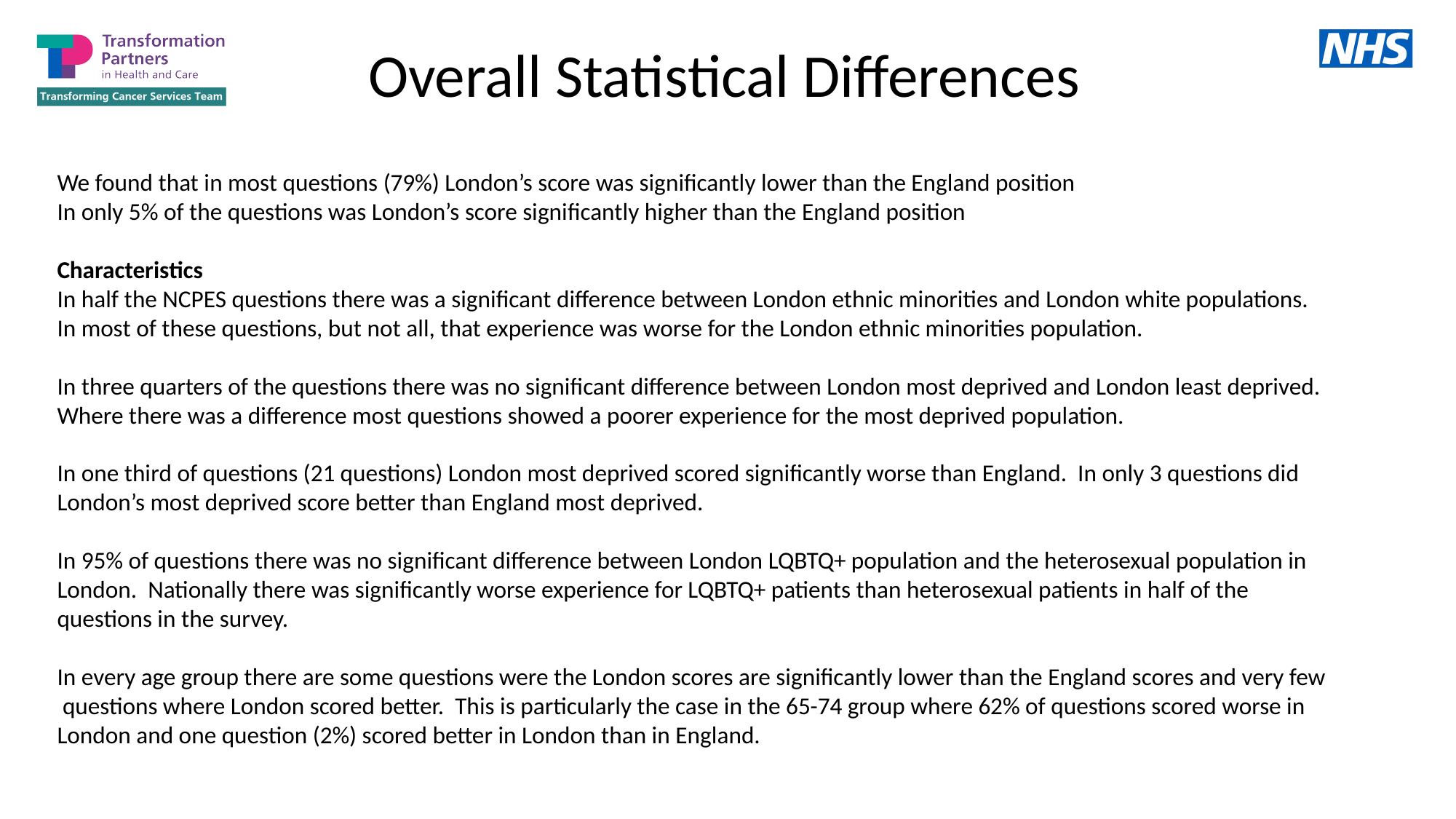

Overall Statistical Differences
We found that in most questions (79%) London’s score was significantly lower than the England position
In only 5% of the questions was London’s score significantly higher than the England position

Characteristics
In half the NCPES questions there was a significant difference between London ethnic minorities and London white populations.  In most of these questions, but not all, that experience was worse for the London ethnic minorities population.

In three quarters of the questions there was no significant difference between London most deprived and London least deprived.  Where there was a difference most questions showed a poorer experience for the most deprived population.

In one third of questions (21 questions) London most deprived scored significantly worse than England.  In only 3 questions did London’s most deprived score better than England most deprived.

In 95% of questions there was no significant difference between London LQBTQ+ population and the heterosexual population in London.  Nationally there was significantly worse experience for LQBTQ+ patients than heterosexual patients in half of the questions in the survey.

In every age group there are some questions were the London scores are significantly lower than the England scores and very few  questions where London scored better.  This is particularly the case in the 65-74 group where 62% of questions scored worse in London and one question (2%) scored better in London than in England.